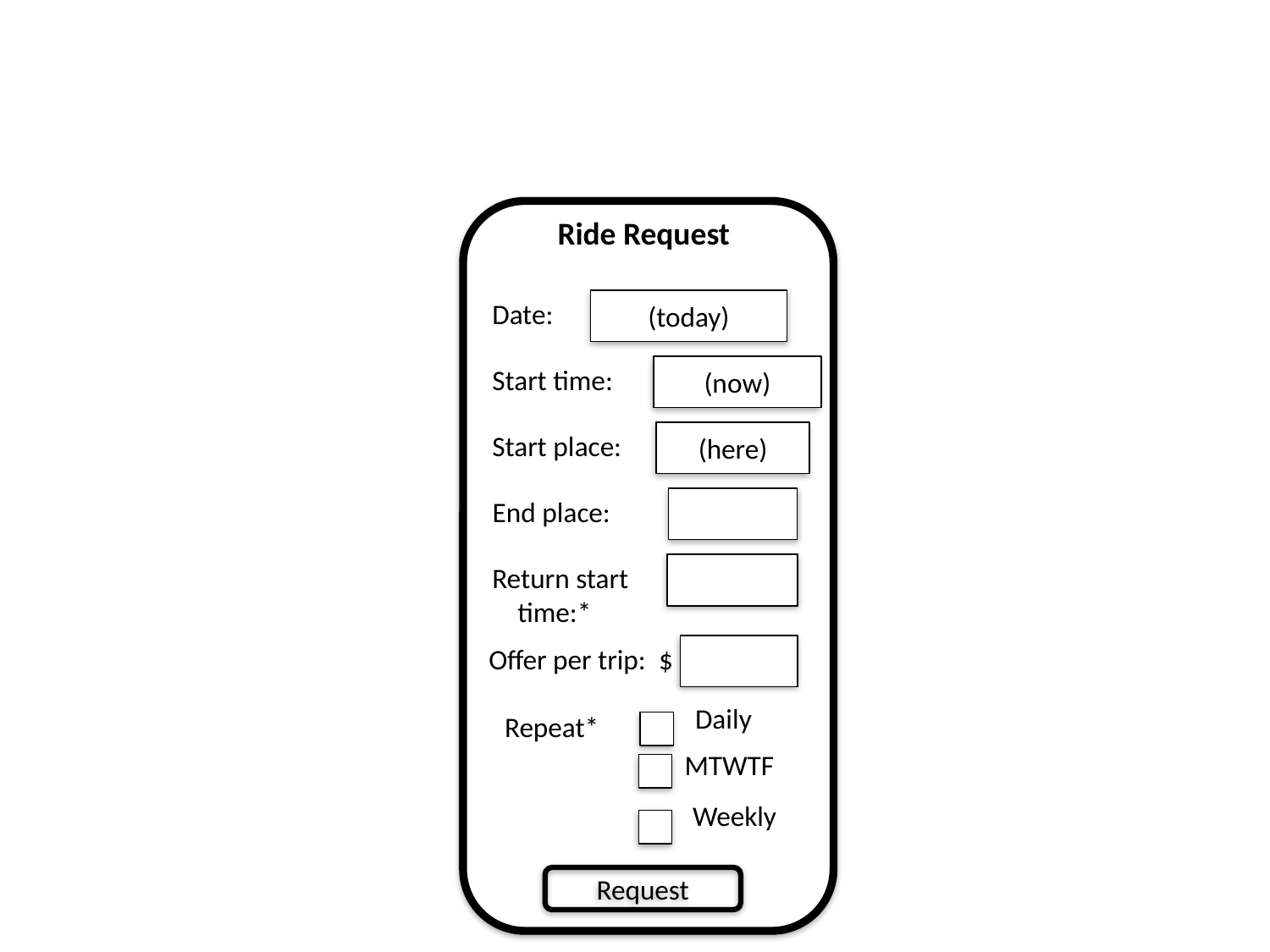

Ride Request
Date:
(today)
Start time:
(now)
Start place:
(here)
End place:

Return start
    time:*

Offer per trip:  $

Daily
Repeat*

MTWTF

Weekly

Request